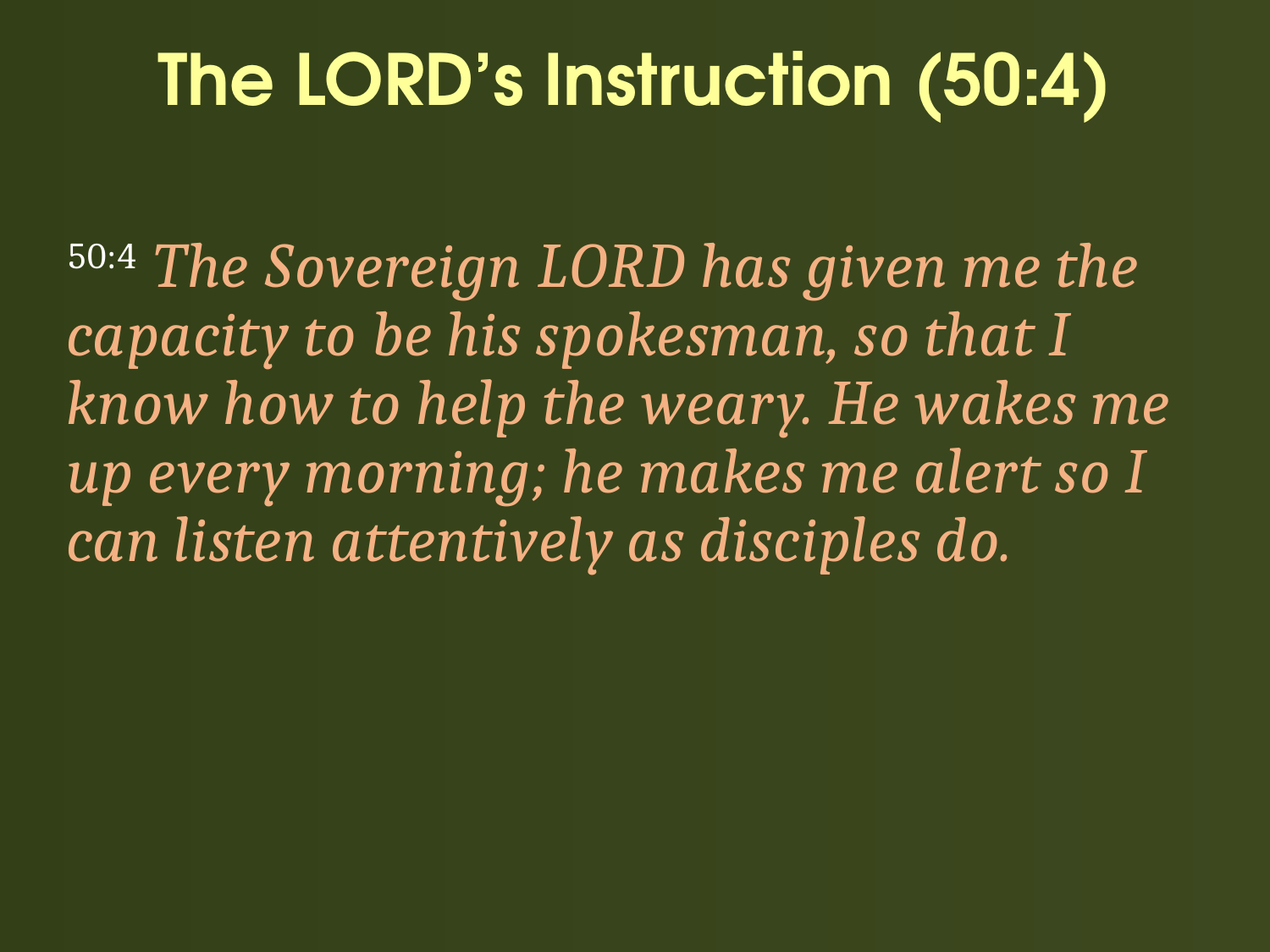

# The LORD’s Instruction (50:4)
50:4 The Sovereign LORD has given me the capacity to be his spokesman, so that I know how to help the weary. He wakes me up every morning; he makes me alert so I can listen attentively as disciples do.